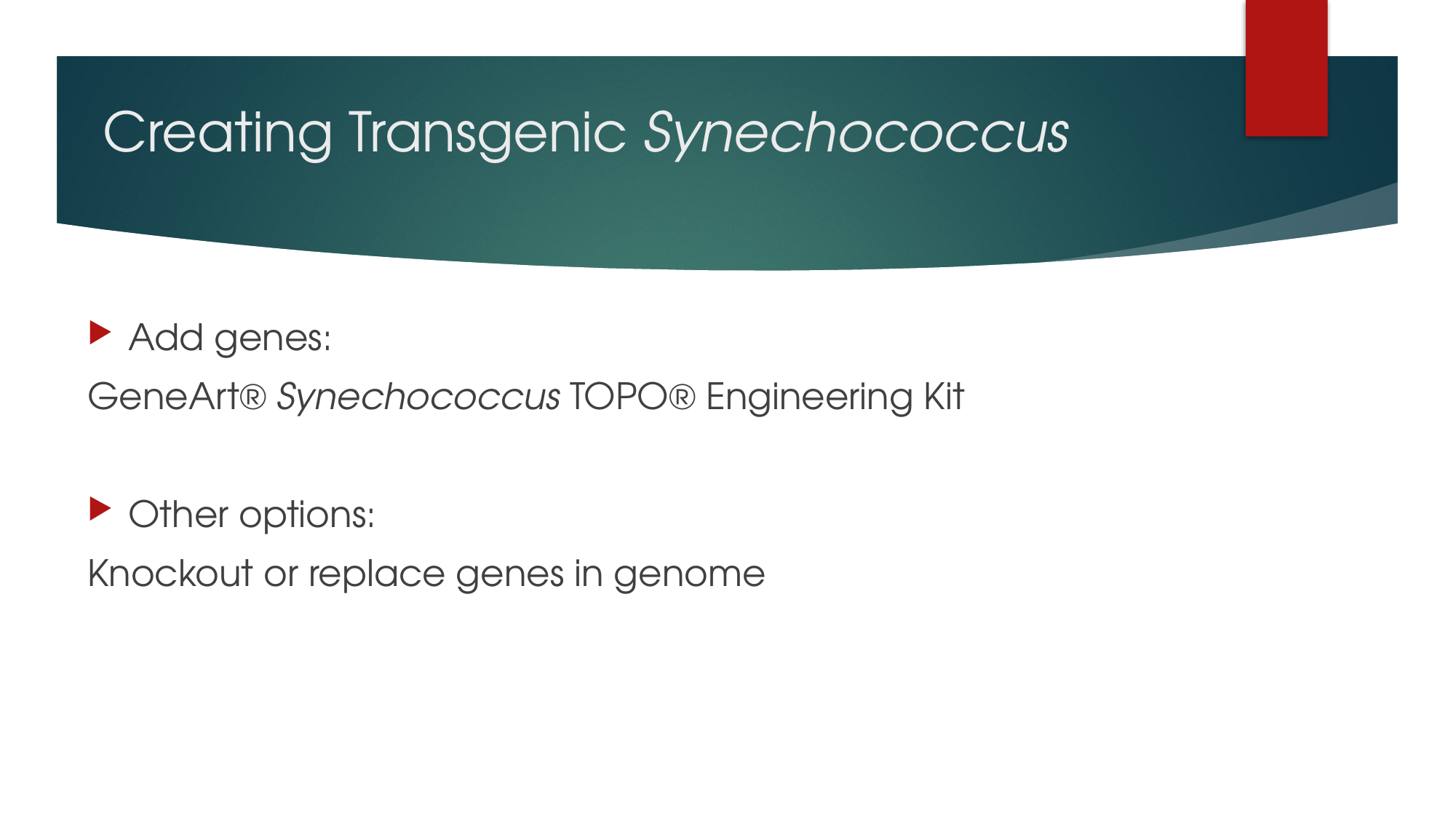

# Creating Transgenic Synechococcus
Add genes:
GeneArt® Synechococcus TOPO® Engineering Kit

Other options:
Knockout or replace genes in genome